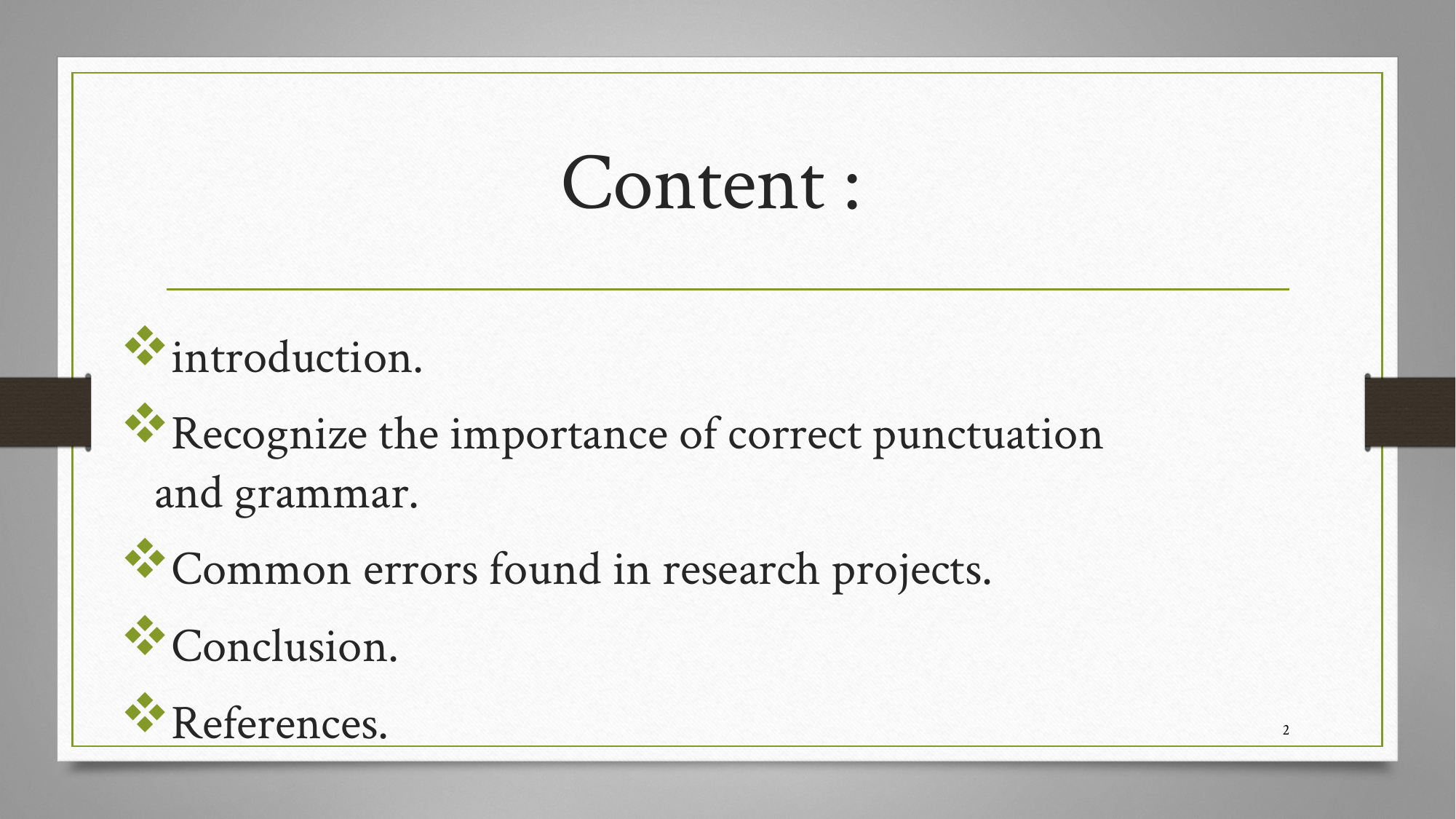

# Content :
introduction.
Recognize the importance of correct punctuation and grammar.
Common errors found in research projects.
Conclusion.
References.

2